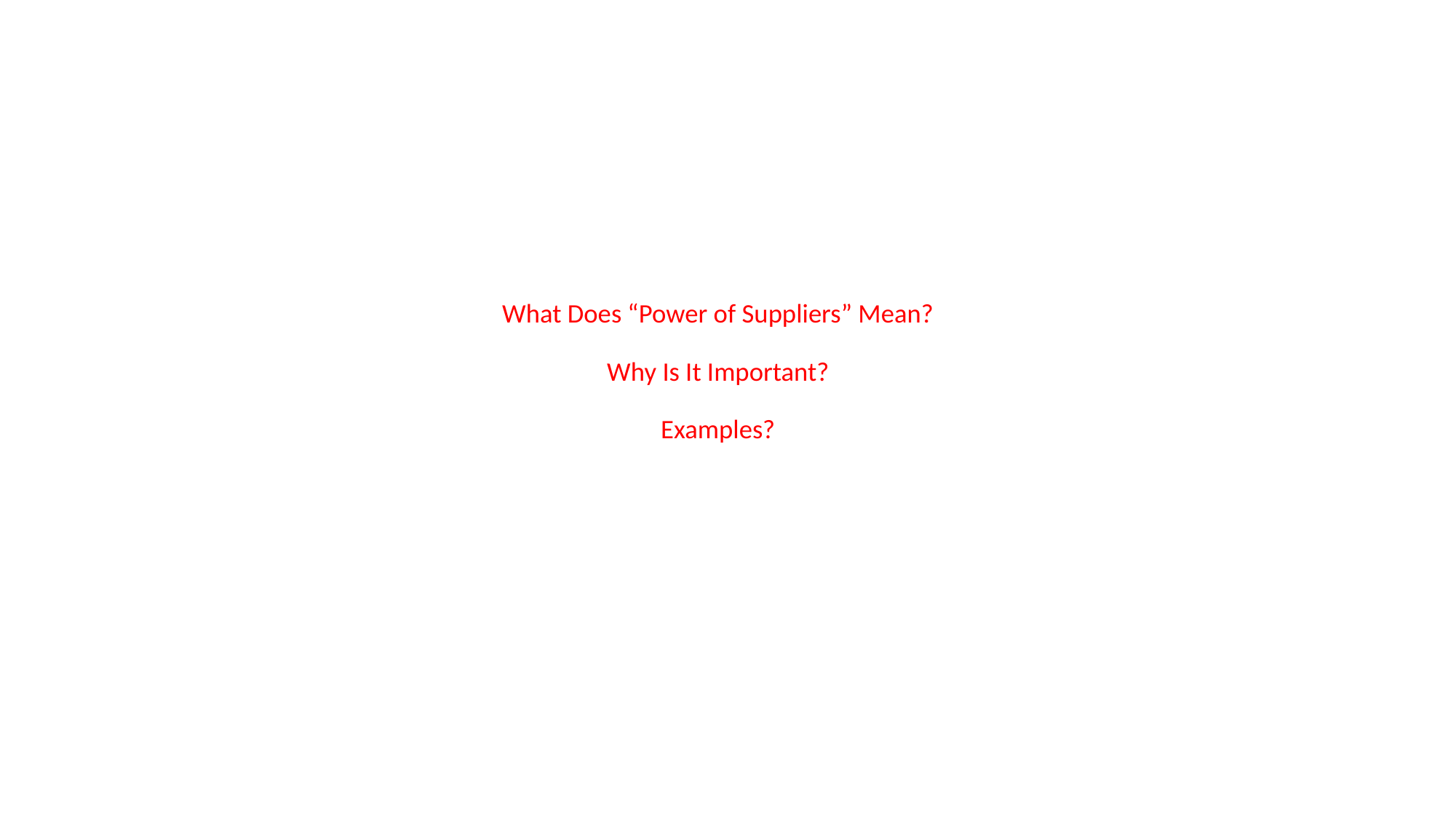

# What Does “Power of Suppliers” Mean? Why Is It Important? Examples?